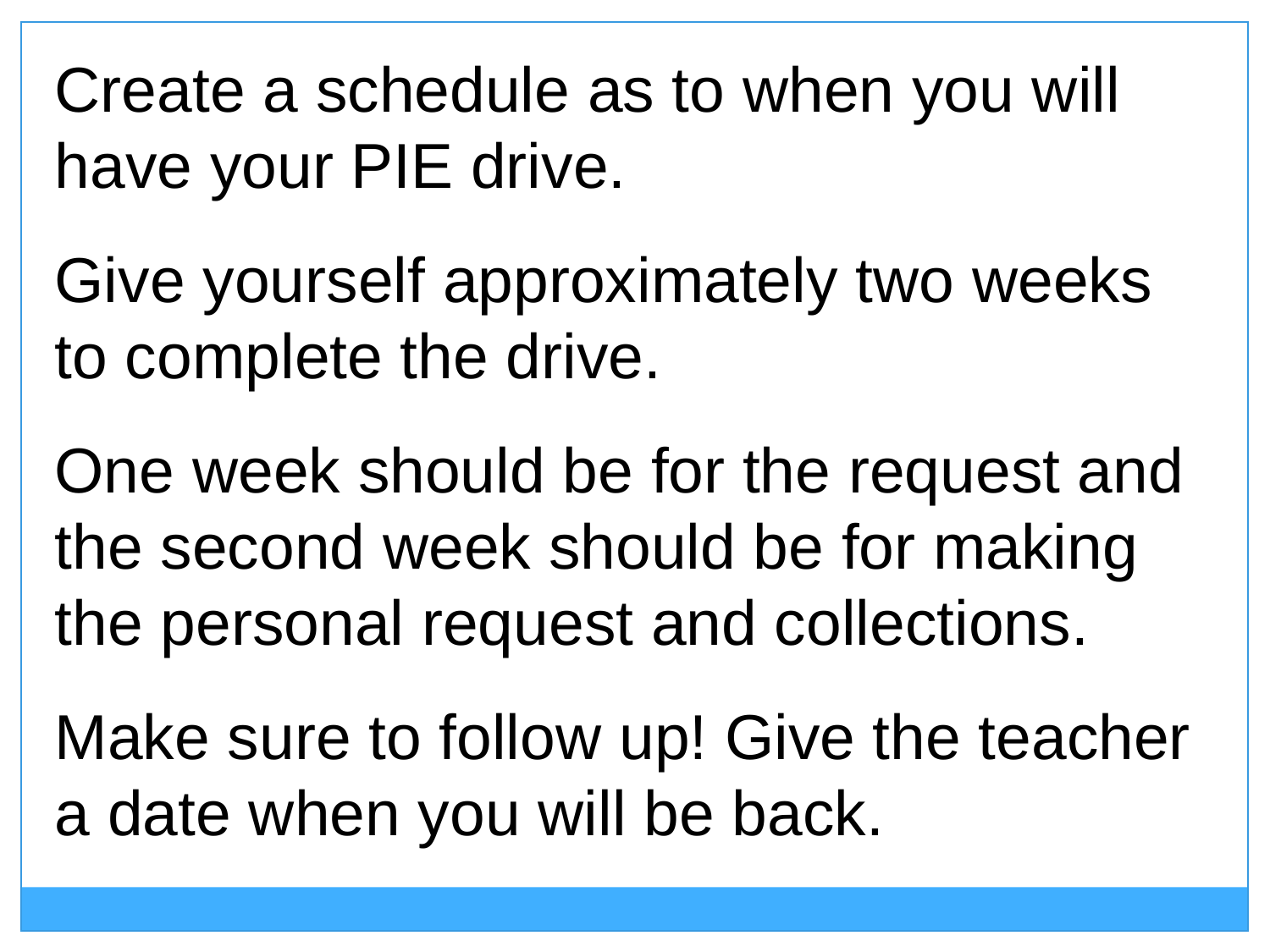

Create a schedule as to when you will have your PIE drive.

Give yourself approximately two weeks to complete the drive.

One week should be for the request and the second week should be for making the personal request and collections.

Make sure to follow up! Give the teacher a date when you will be back.